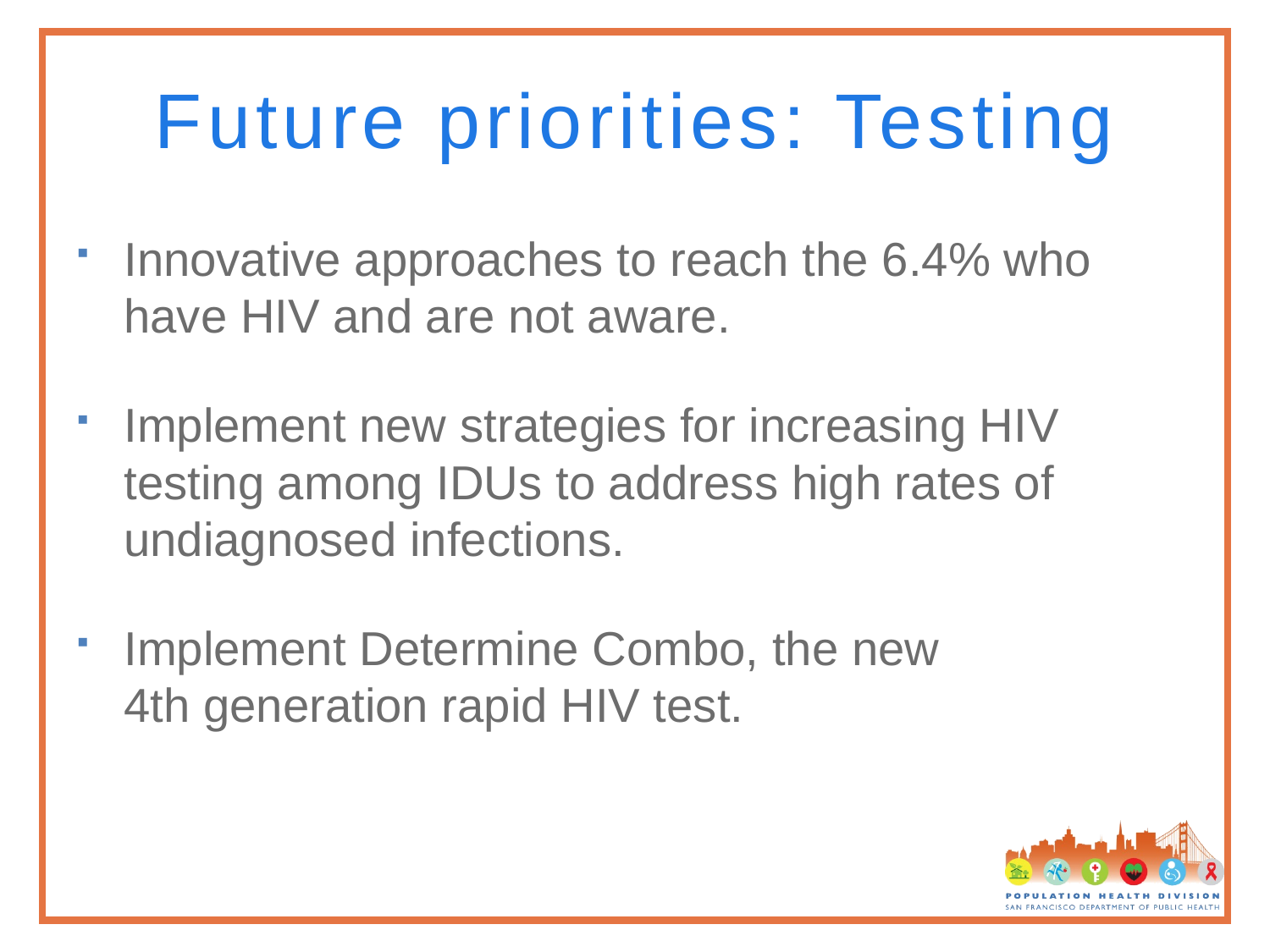

# Future priorities: Testing
Innovative approaches to reach the 6.4% who have HIV and are not aware.
Implement new strategies for increasing HIV testing among IDUs to address high rates of undiagnosed infections.
Implement Determine Combo, the new
4th generation rapid HIV test.